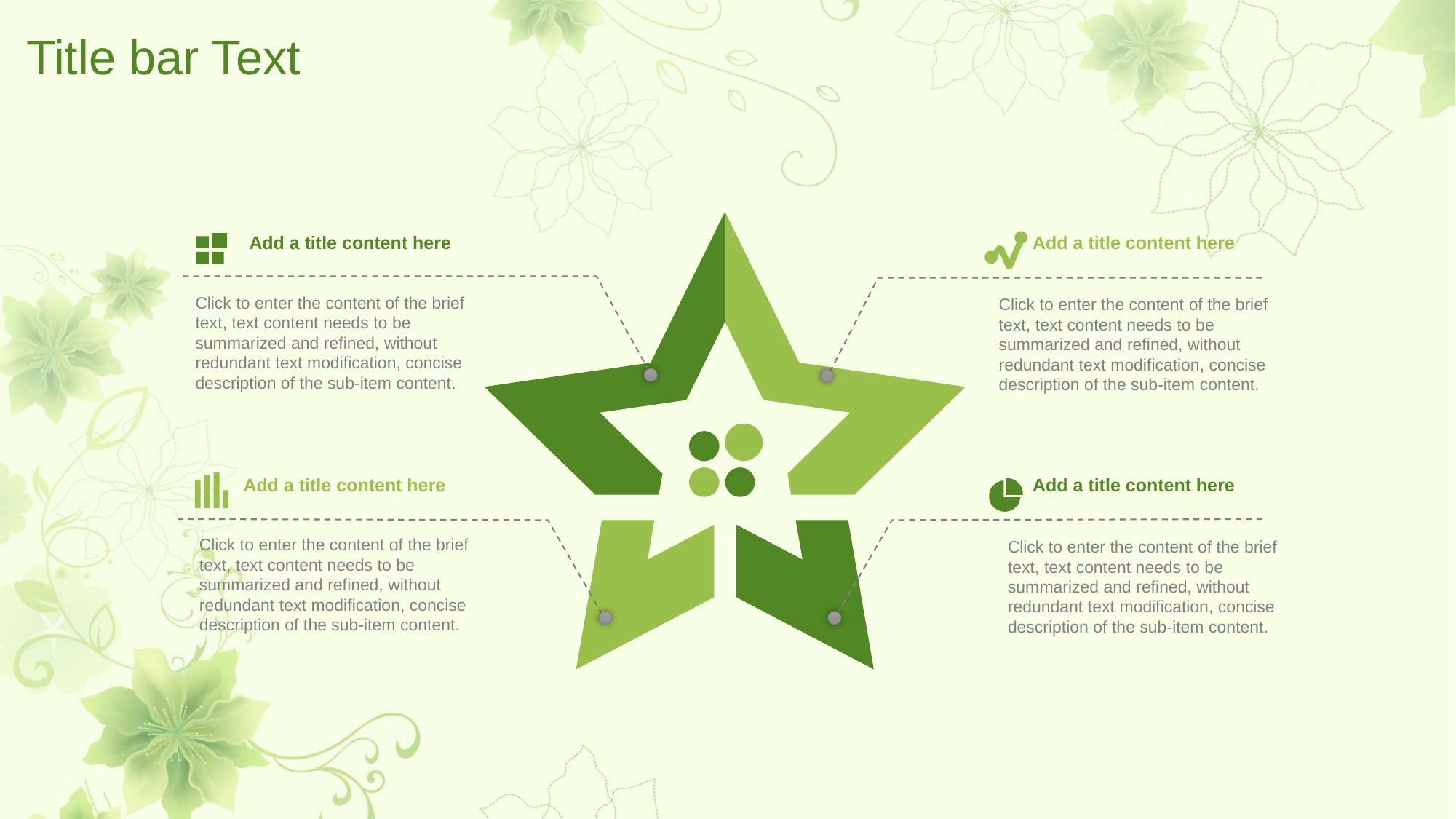

# Title bar Text

Add a title content here

Add a title content here

Click to enter the content of the brief text, text content needs to be summarized and refined, without redundant text modification, concise description of the sub-item content.
Click to enter the content of the brief text, text content needs to be summarized and refined, without redundant text modification, concise description of the sub-item content.
Add a title content here

Add a title content here

Click to enter the content of the brief text, text content needs to be summarized and refined, without redundant text modification, concise description of the sub-item content.
Click to enter the content of the brief text, text content needs to be summarized and refined, without redundant text modification, concise description of the sub-item content.